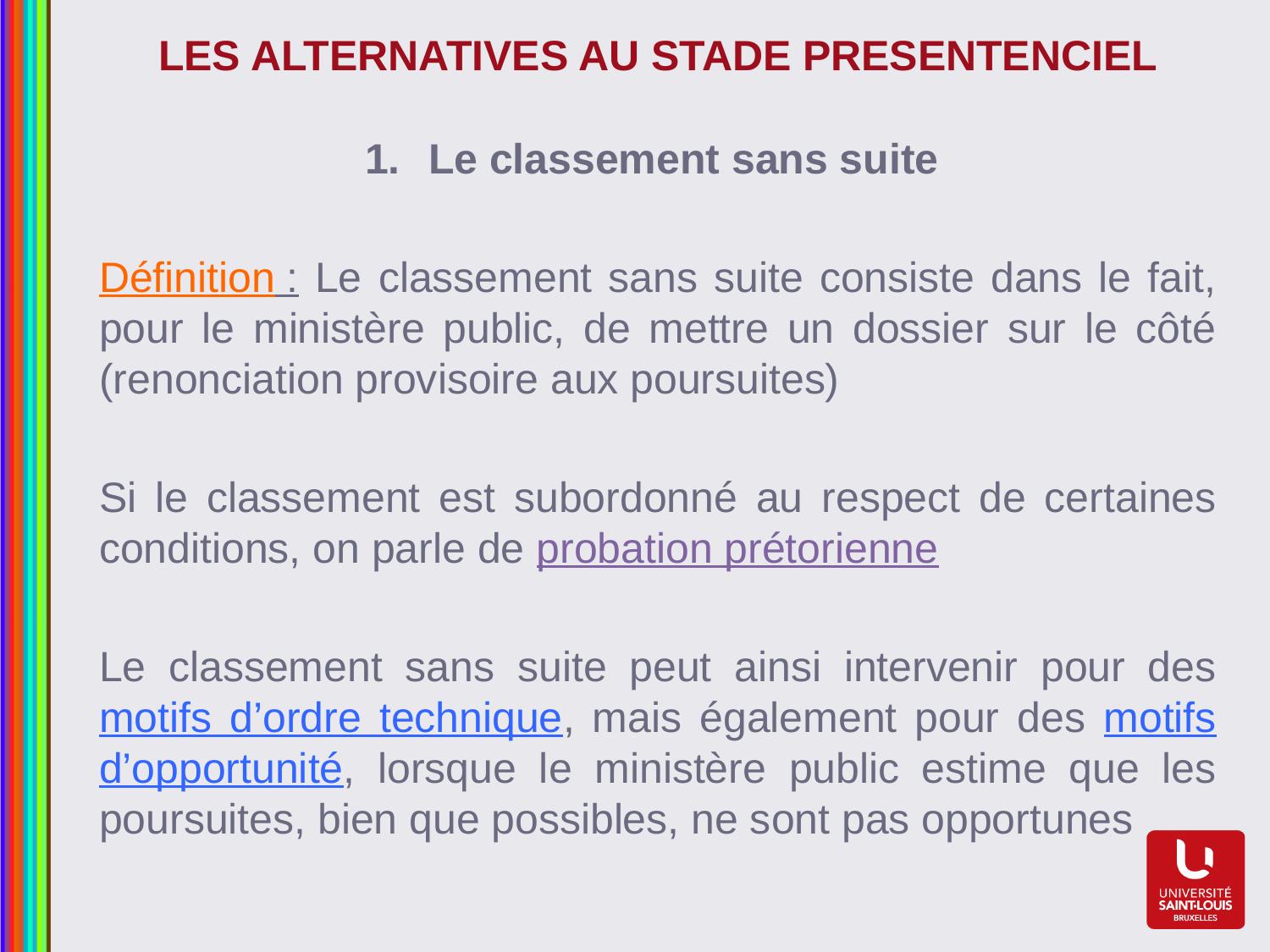

# Les alternatives au stade presentenciel
Le classement sans suite

Définition : Le classement sans suite consiste dans le fait, pour le ministère public, de mettre un dossier sur le côté (renonciation provisoire aux poursuites)

Si le classement est subordonné au respect de certaines conditions, on parle de probation prétorienne

Le classement sans suite peut ainsi intervenir pour des motifs d’ordre technique, mais également pour des motifs d’opportunité, lorsque le ministère public estime que les poursuites, bien que possibles, ne sont pas opportunes